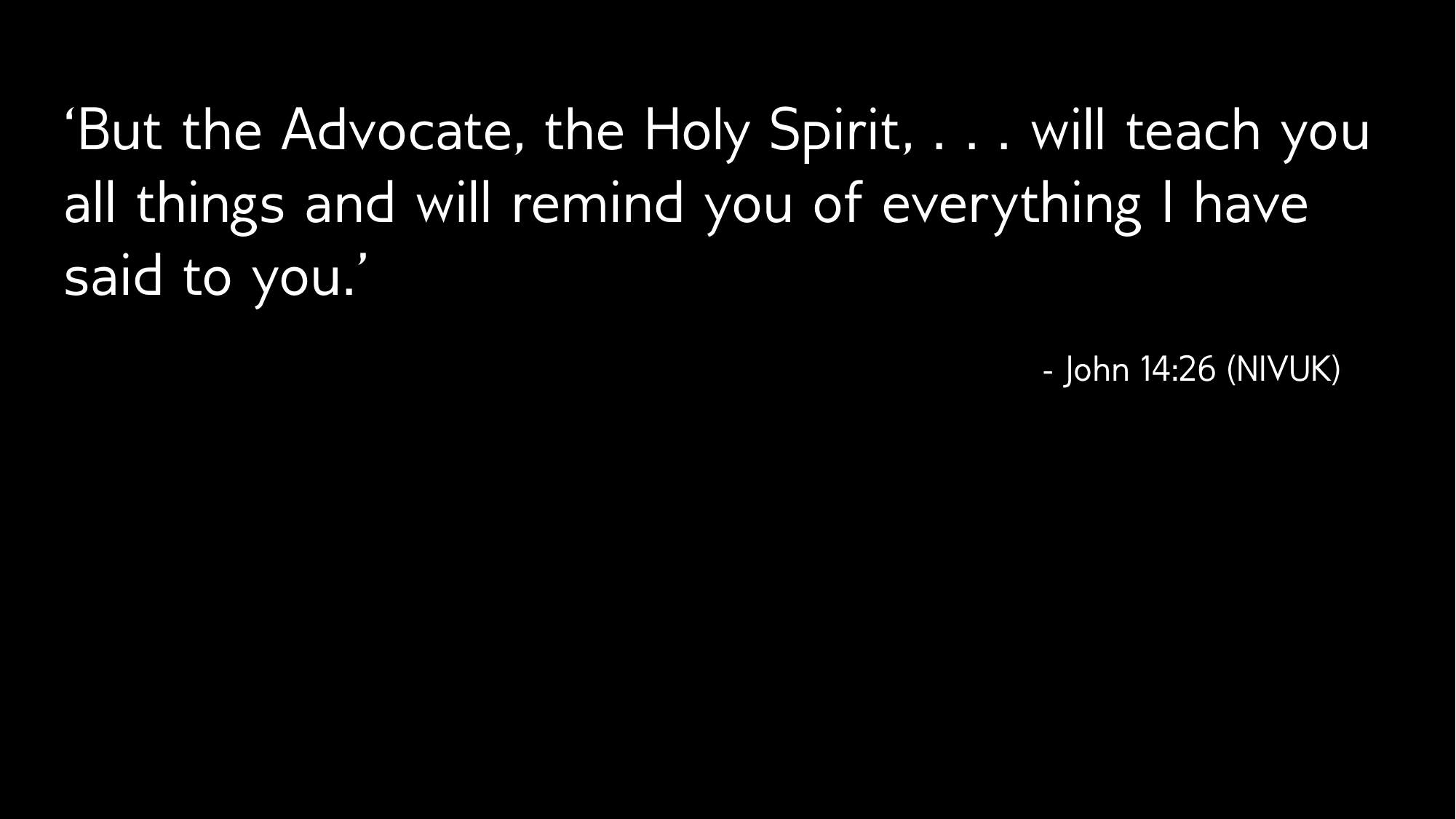

‘But the Advocate, the Holy Spirit, . . . will teach you all things and will remind you of everything I have said to you.’

- John 14:26 (NIVUK)